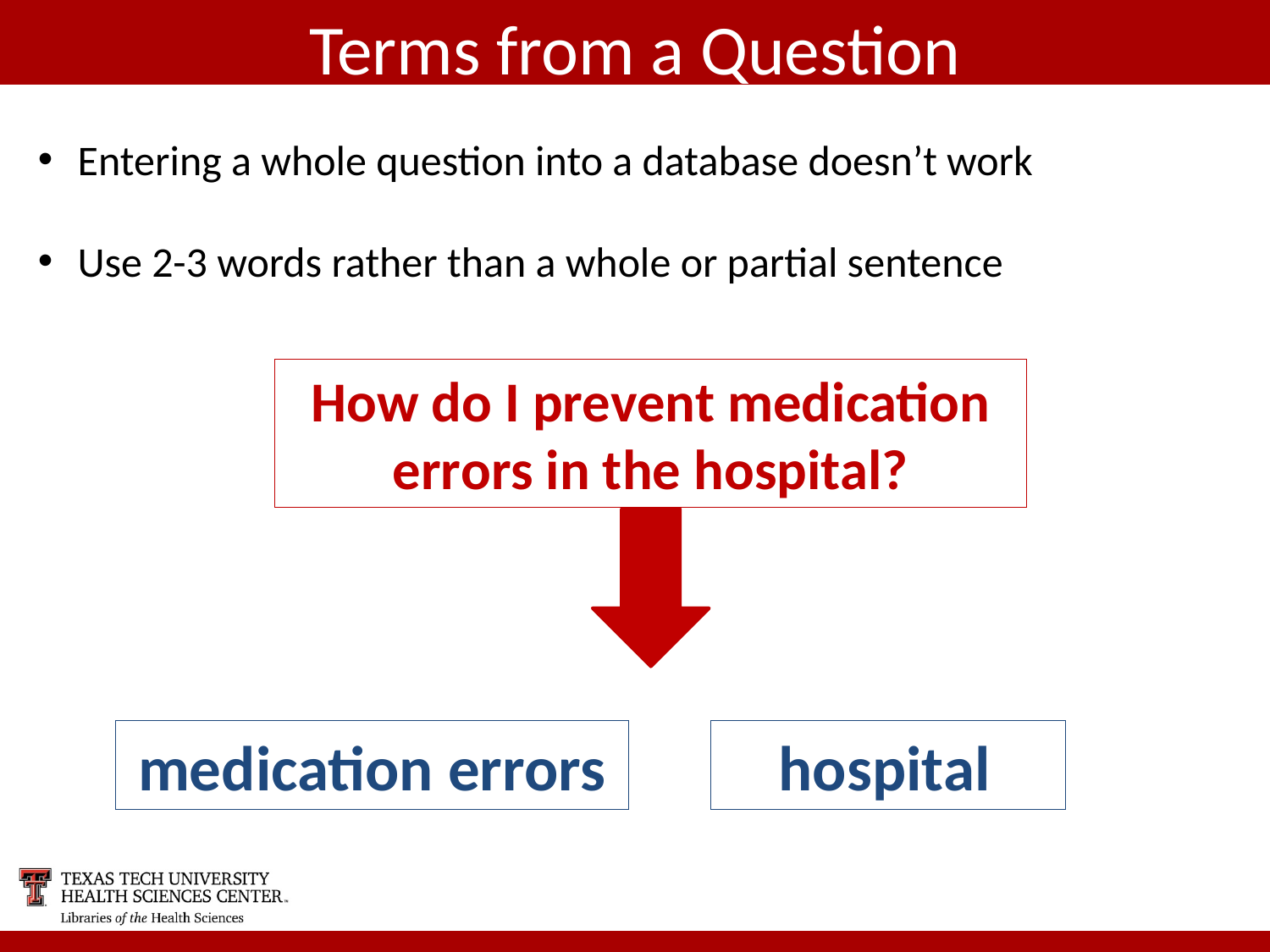

# Terms from a Question
Entering a whole question into a database doesn’t work

Use 2-3 words rather than a whole or partial sentence
How do I prevent medication errors in the hospital?

medication errors
hospital